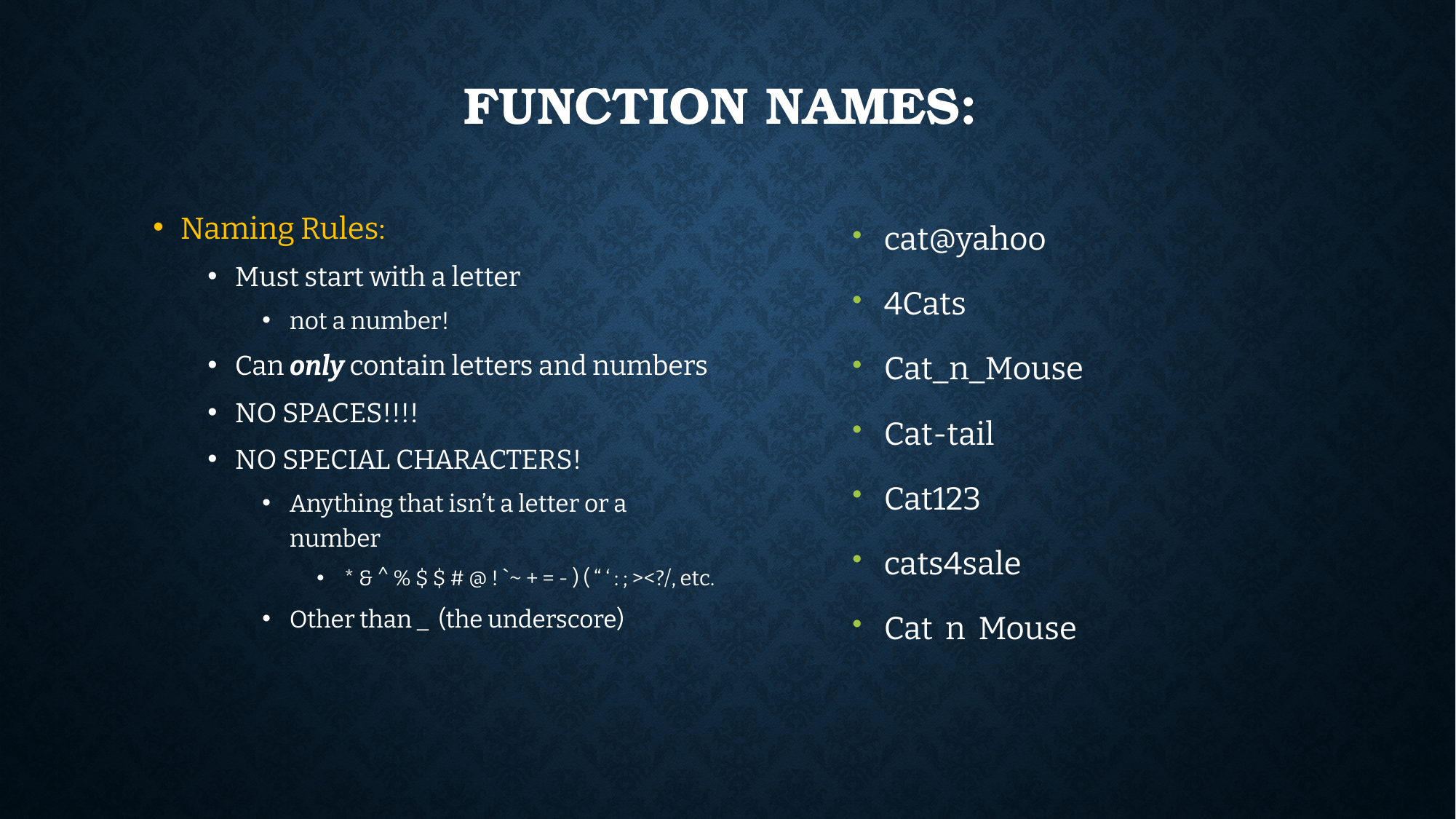

# Function names:
cat@yahoo
4Cats
Cat_n_Mouse
Cat-tail
Cat123
cats4sale
Cat  n  Mouse

Naming Rules:
Must start with a letter
not a number!
Can only contain letters and numbers
NO SPACES!!!!
NO SPECIAL CHARACTERS!
Anything that isn’t a letter or a number
* & ^ % $ $ # @ ! `~ + = - ) ( “ ‘ : ; ><?/, etc.
Other than _  (the underscore)